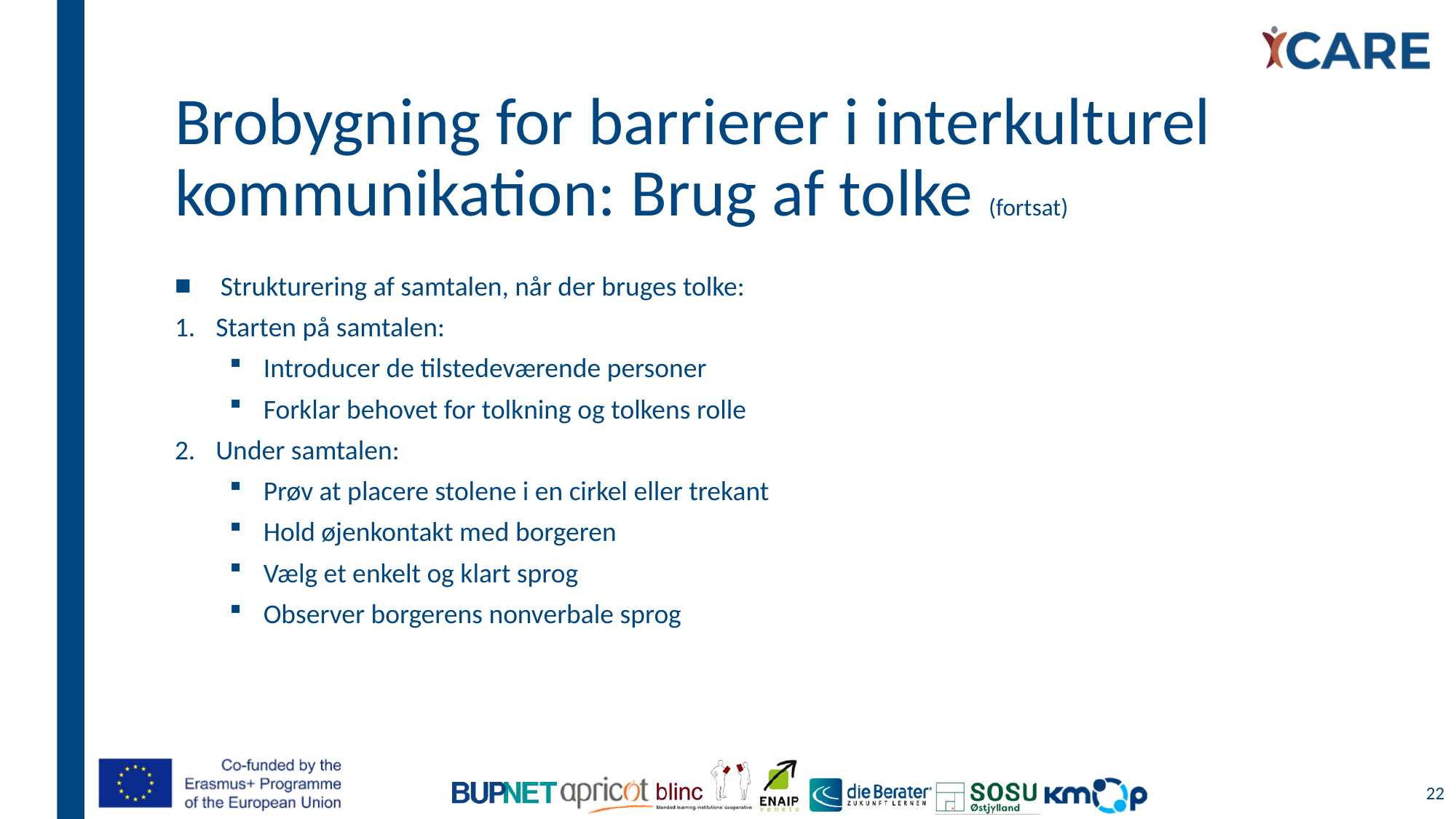

# Brobygning for barrierer i interkulturel kommunikation: Brug af tolke (fortsat)
Strukturering af samtalen, når der bruges tolke:
Starten på samtalen:
Introducer de tilstedeværende personer
Forklar behovet for tolkning og tolkens rolle
Under samtalen:
Prøv at placere stolene i en cirkel eller trekant
Hold øjenkontakt med borgeren
Vælg et enkelt og klart sprog
Observer borgerens nonverbale sprog
22